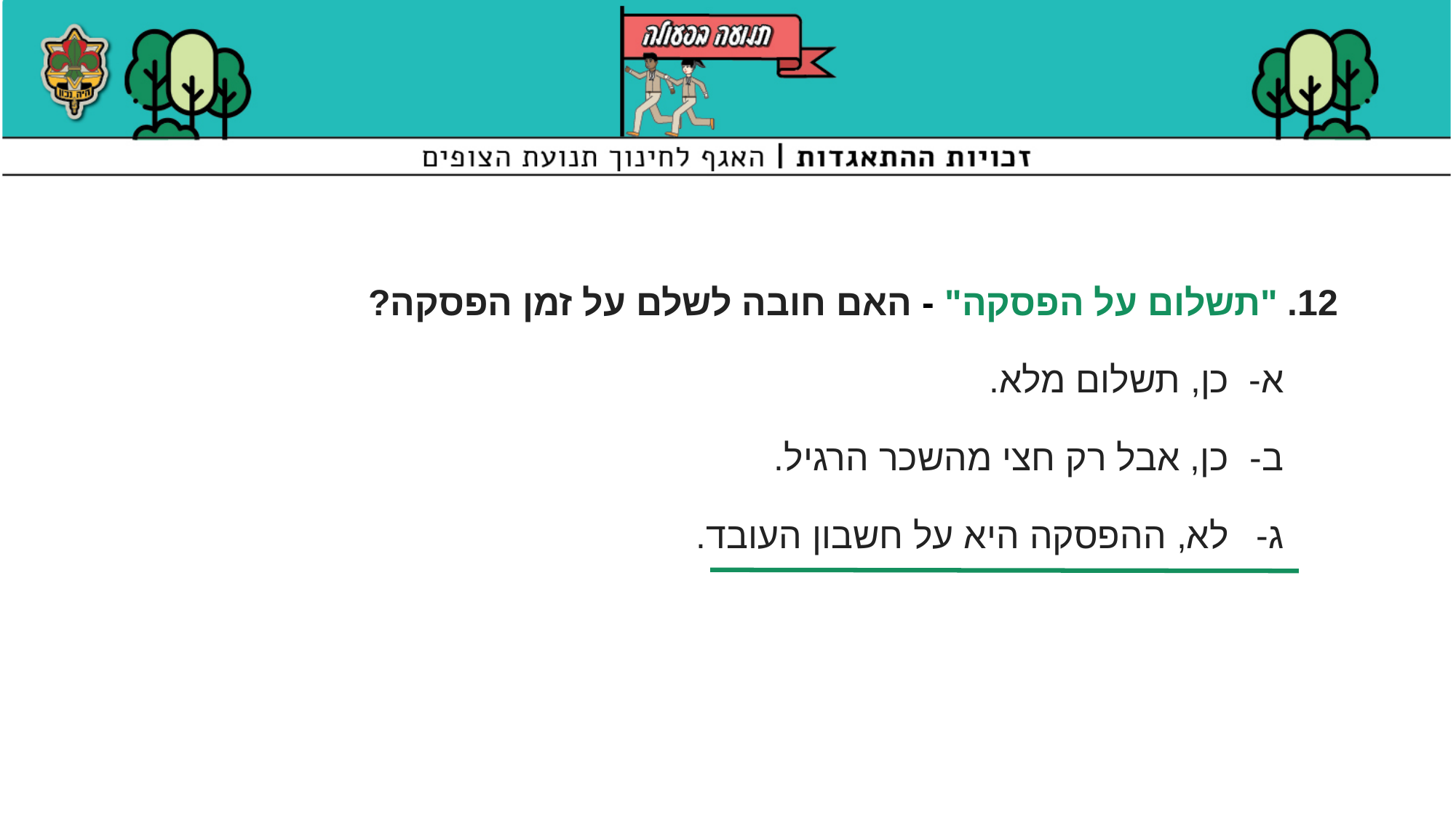

12. "תשלום על הפסקה" - האם חובה לשלם על זמן הפסקה?
כן, תשלום מלא.
כן, אבל רק חצי מהשכר הרגיל.
לא, ההפסקה היא על חשבון העובד.